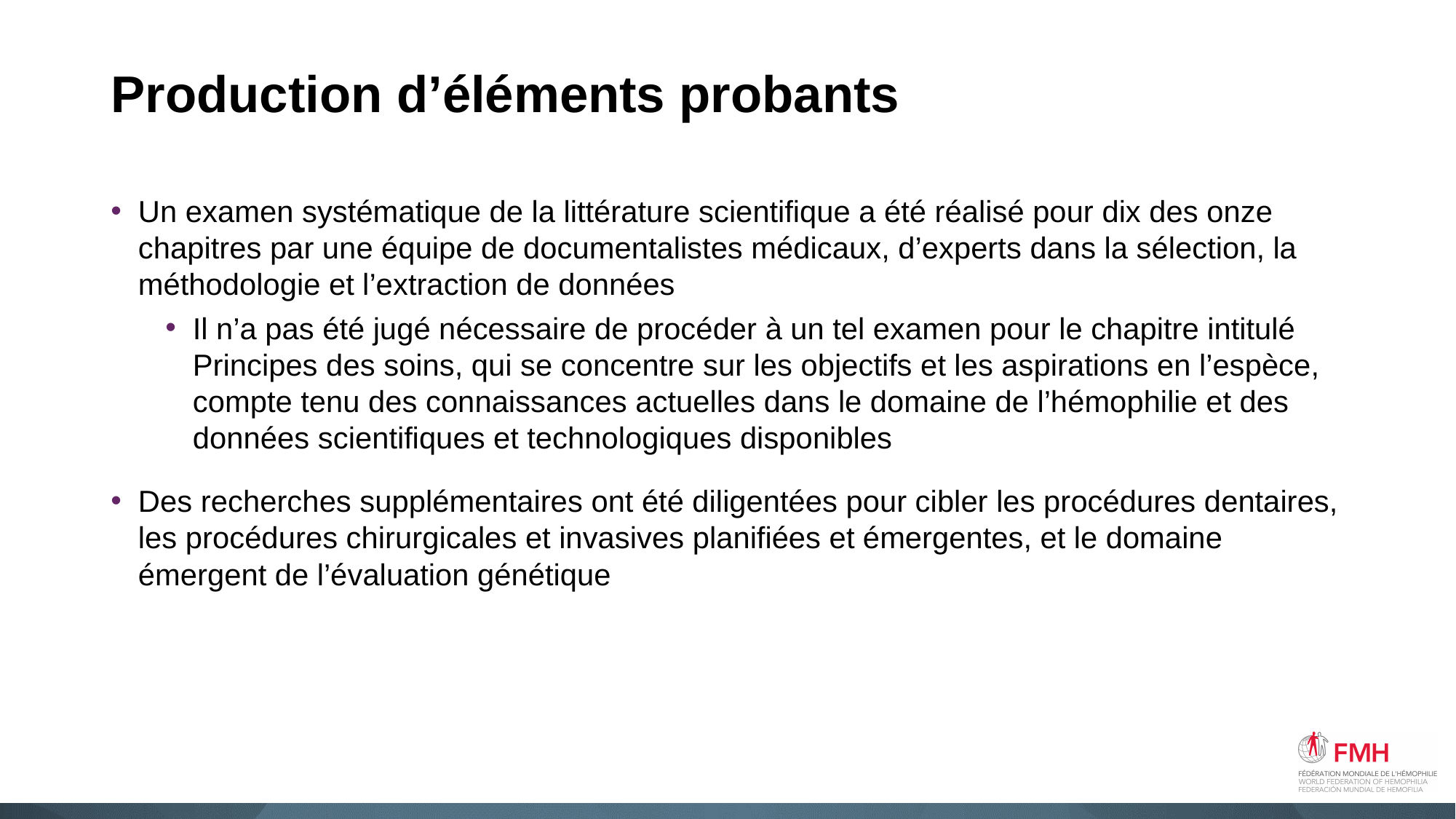

# Production d’éléments probants
Un examen systématique de la littérature scientifique a été réalisé pour dix des onze chapitres par une équipe de documentalistes médicaux, d’experts dans la sélection, la méthodologie et l’extraction de données
Il n’a pas été jugé nécessaire de procéder à un tel examen pour le chapitre intitulé Principes des soins, qui se concentre sur les objectifs et les aspirations en l’espèce, compte tenu des connaissances actuelles dans le domaine de l’hémophilie et des données scientifiques et technologiques disponibles
Des recherches supplémentaires ont été diligentées pour cibler les procédures dentaires, les procédures chirurgicales et invasives planifiées et émergentes, et le domaine émergent de l’évaluation génétique